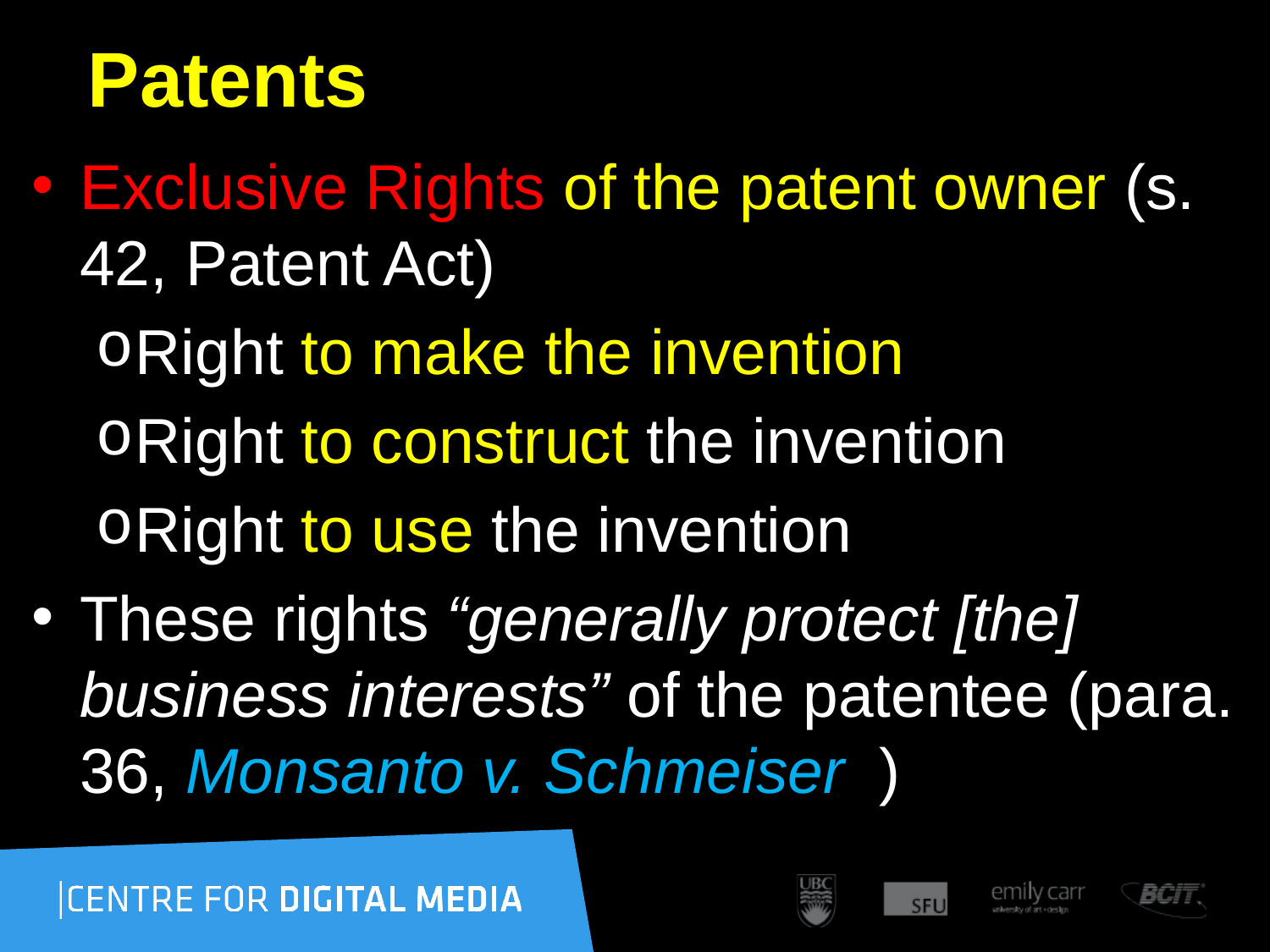

123
# Patents
Exclusive Rights of the patent owner (s. 42, Patent Act)
Right to make the invention
Right to construct the invention
Right to use the invention
These rights “generally protect [the] business interests” of the patentee (para. 36, Monsanto v. Schmeiser  )